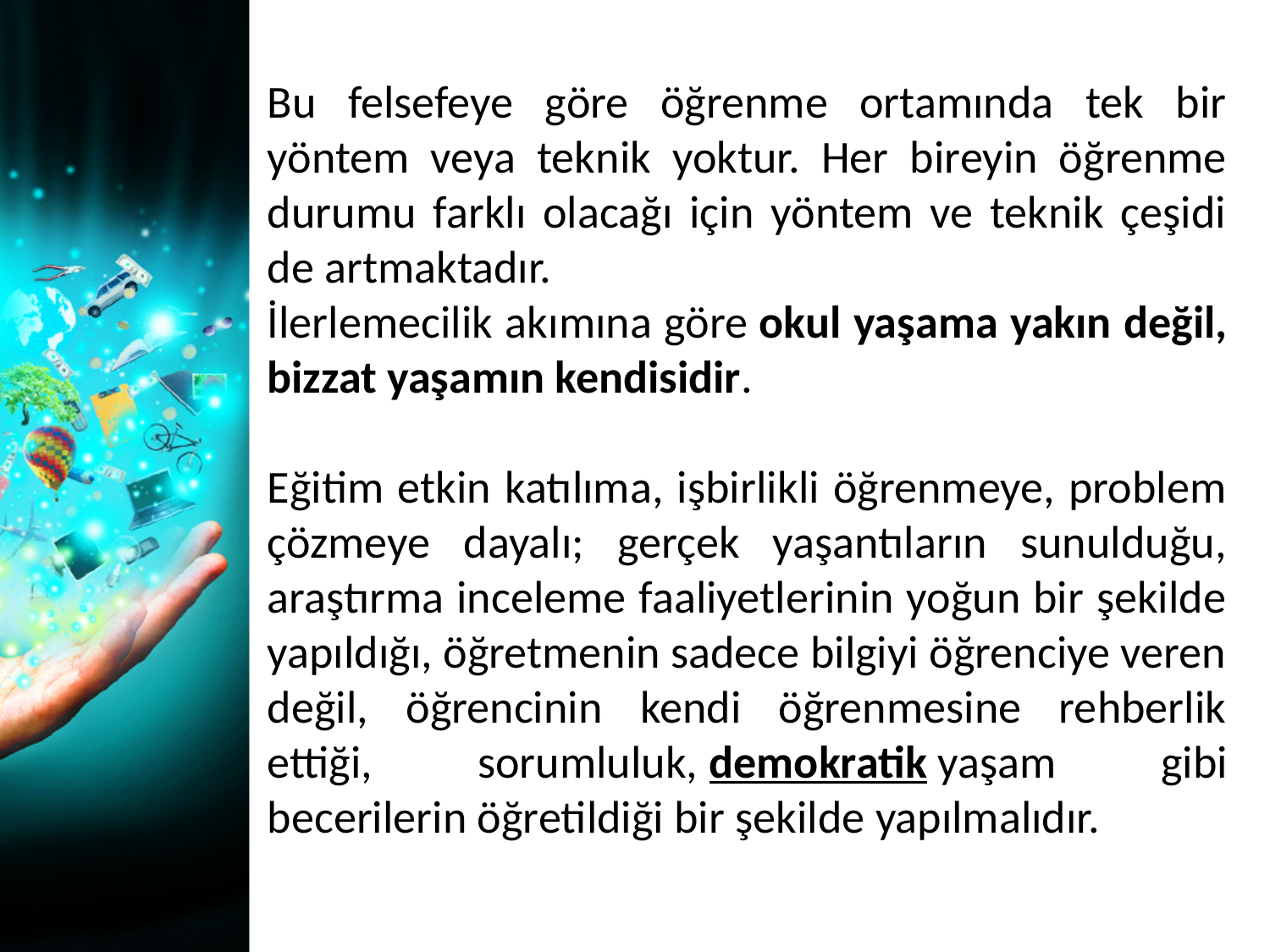

Bu felsefeye göre öğrenme ortamında tek bir yöntem veya teknik yoktur. Her bireyin öğrenme durumu farklı olacağı için yöntem ve teknik çeşidi de artmaktadır.
İlerlemecilik akımına göre okul yaşama yakın değil, bizzat yaşamın kendisidir.

Eğitim etkin katılıma, işbirlikli öğrenmeye, problem çözmeye dayalı; gerçek yaşantıların sunulduğu, araştırma inceleme faaliyetlerinin yoğun bir şekilde yapıldığı, öğretmenin sadece bilgiyi öğrenciye veren değil, öğrencinin kendi öğrenmesine rehberlik ettiği, sorumluluk, demokratik yaşam gibi becerilerin öğretildiği bir şekilde yapılmalıdır.